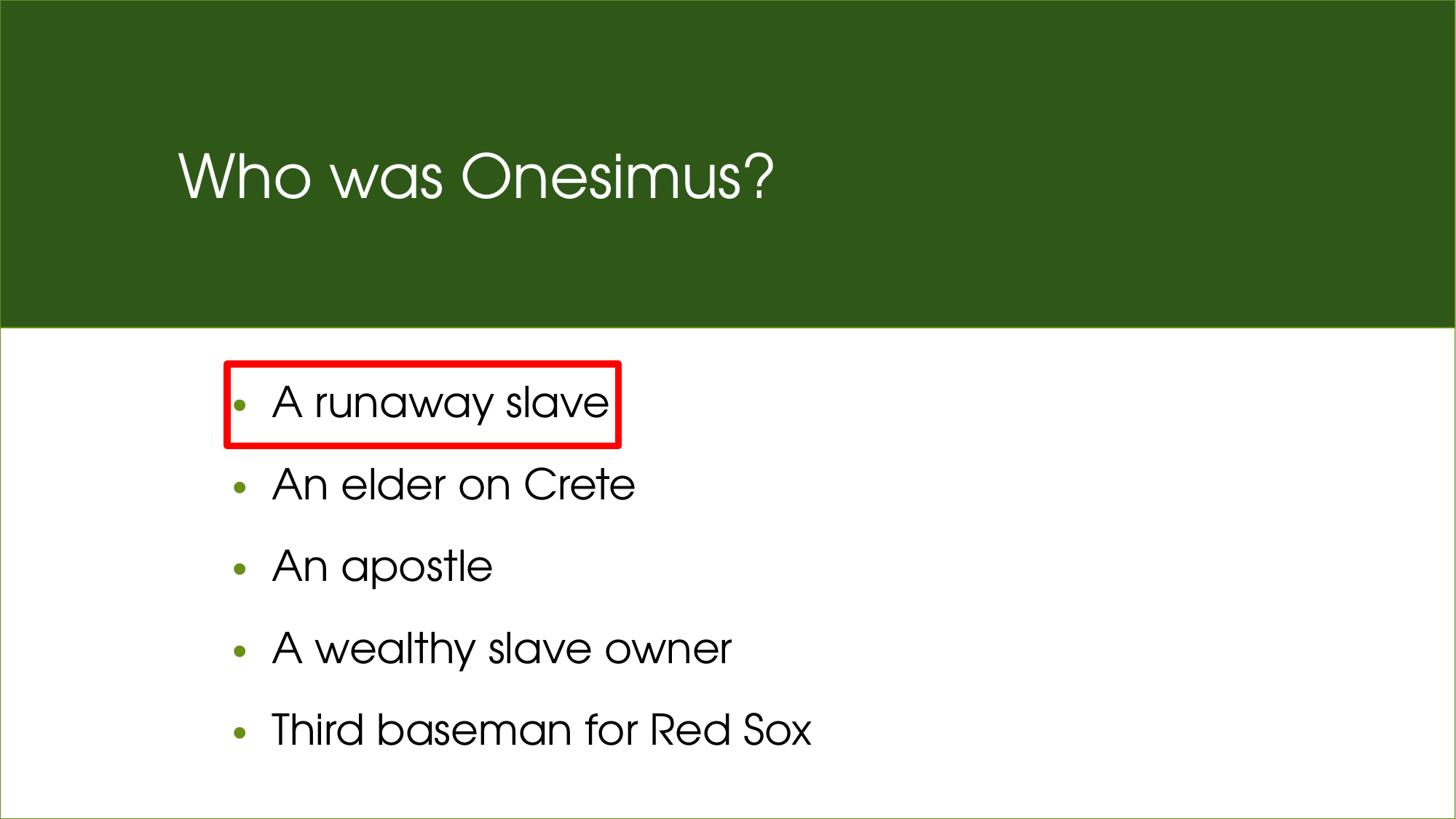

Who was Onesimus?

A runaway slave
An elder on Crete
An apostle
A wealthy slave owner
Third baseman for Red Sox